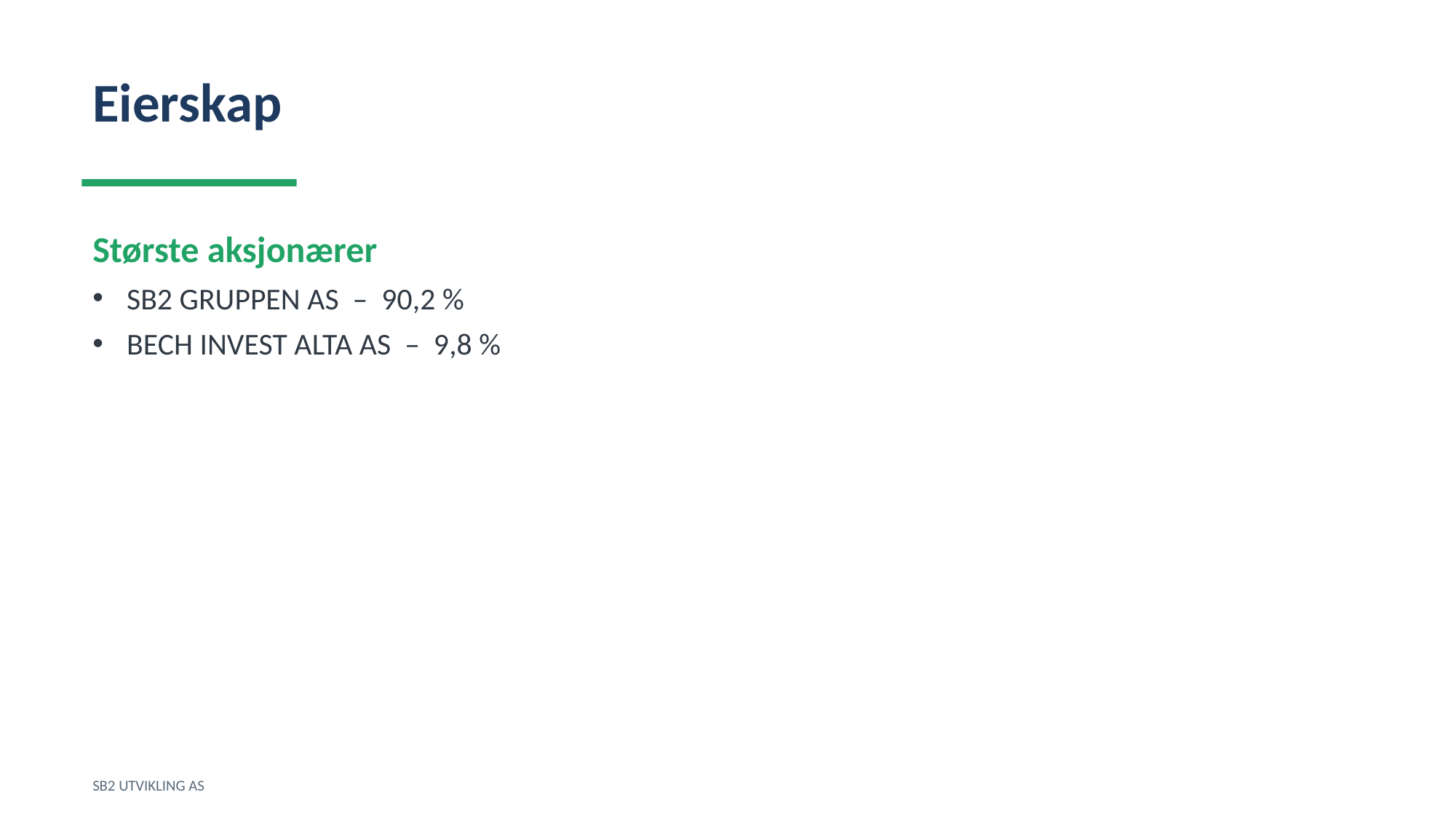

Eierskap

Største aksjonærer
SB2 GRUPPEN AS  –  90,2 %
BECH INVEST ALTA AS  –  9,8 %
SB2 UTVIKLING AS